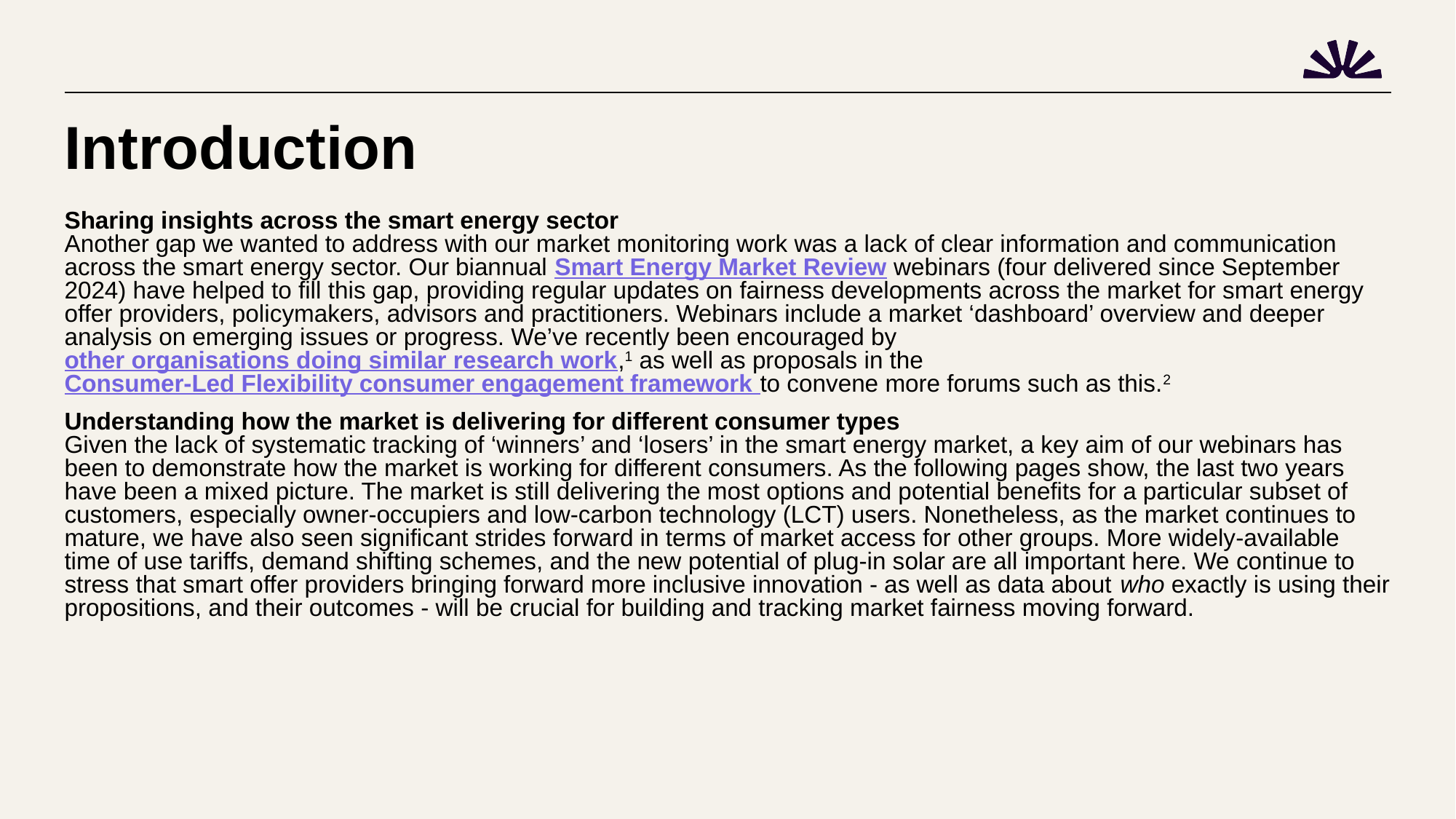

# Introduction
Sharing insights across the smart energy sector
Another gap we wanted to address with our market monitoring work was a lack of clear information and communication across the smart energy sector. Our biannual Smart Energy Market Review webinars (four delivered since September 2024) have helped to fill this gap, providing regular updates on fairness developments across the market for smart energy offer providers, policymakers, advisors and practitioners. Webinars include a market ‘dashboard’ overview and deeper analysis on emerging issues or progress. We’ve recently been encouraged by other organisations doing similar research work,1 as well as proposals in the Consumer-Led Flexibility consumer engagement framework to convene more forums such as this.2
Understanding how the market is delivering for different consumer types
Given the lack of systematic tracking of ‘winners’ and ‘losers’ in the smart energy market, a key aim of our webinars has been to demonstrate how the market is working for different consumers. As the following pages show, the last two years have been a mixed picture. The market is still delivering the most options and potential benefits for a particular subset of customers, especially owner-occupiers and low-carbon technology (LCT) users. Nonetheless, as the market continues to mature, we have also seen significant strides forward in terms of market access for other groups. More widely-available time of use tariffs, demand shifting schemes, and the new potential of plug-in solar are all important here. We continue to stress that smart offer providers bringing forward more inclusive innovation - as well as data about who exactly is using their propositions, and their outcomes - will be crucial for building and tracking market fairness moving forward.